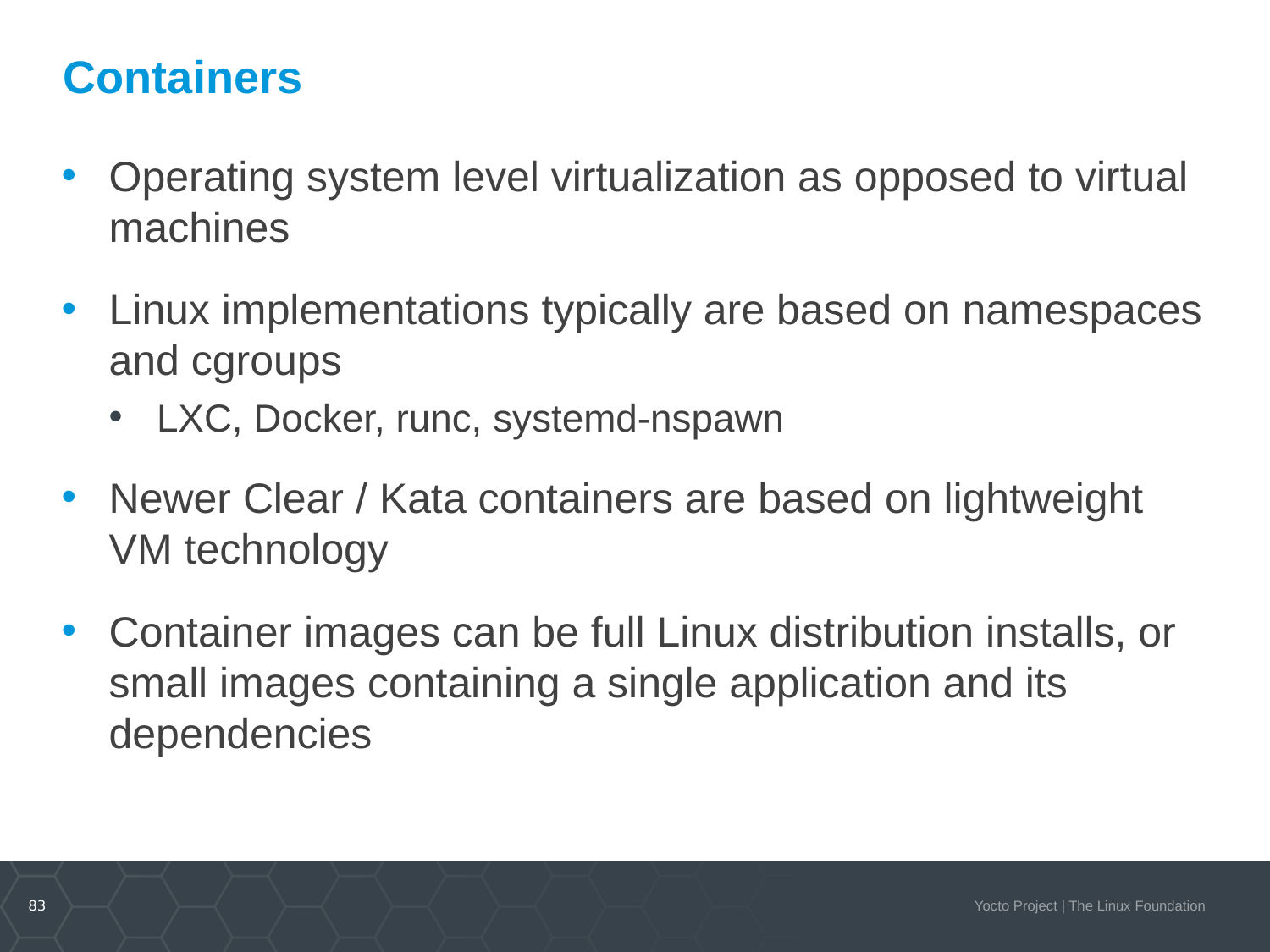

# Containers
Operating system level virtualization as opposed to virtual machines
Linux implementations typically are based on namespaces and cgroups
LXC, Docker, runc, systemd-nspawn
Newer Clear / Kata containers are based on lightweight VM technology
Container images can be full Linux distribution installs, or small images containing a single application and its dependencies